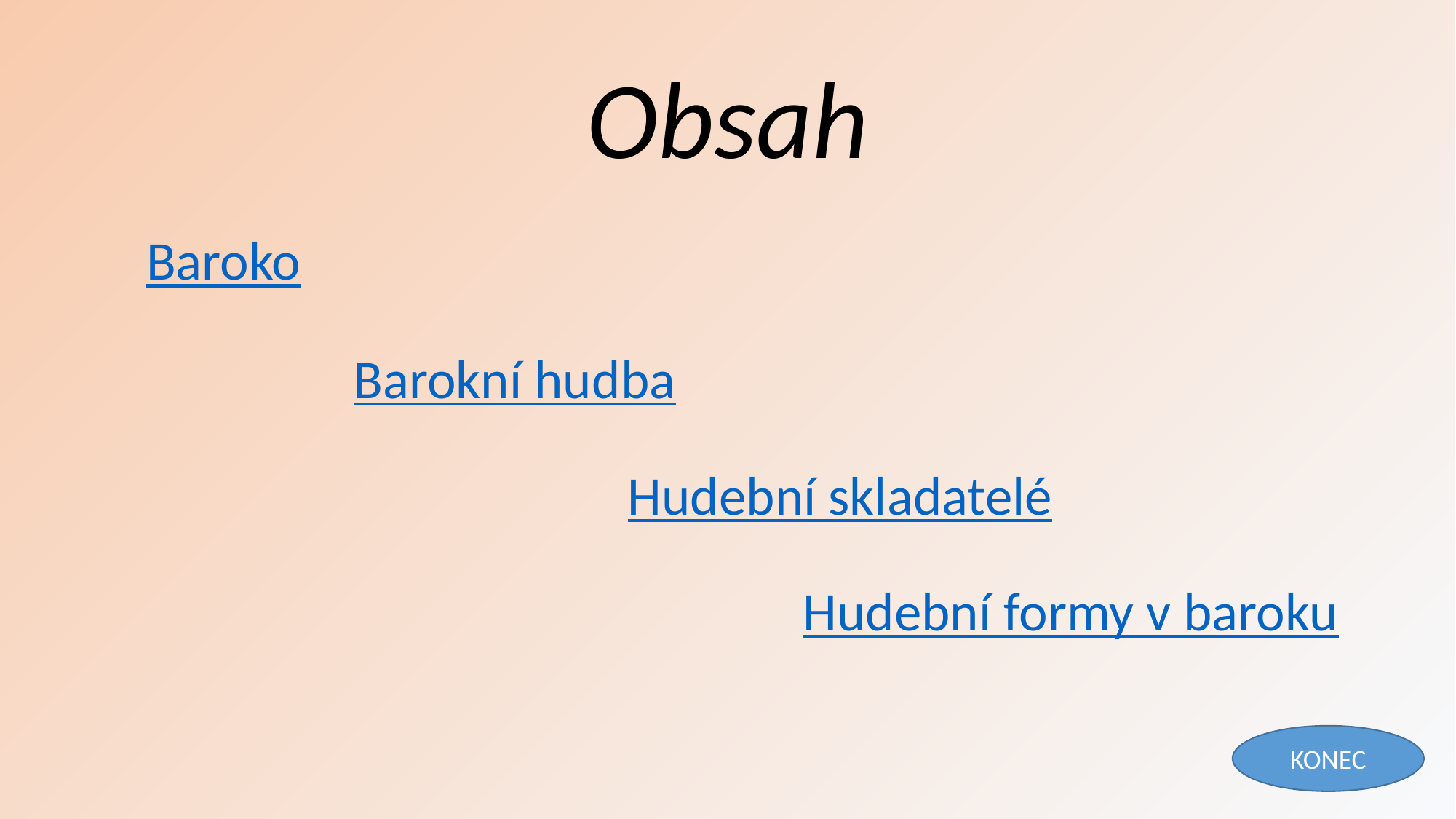

# Obsah
Baroko
Barokní hudba
Hudební skladatelé
Hudební formy v baroku
KONEC